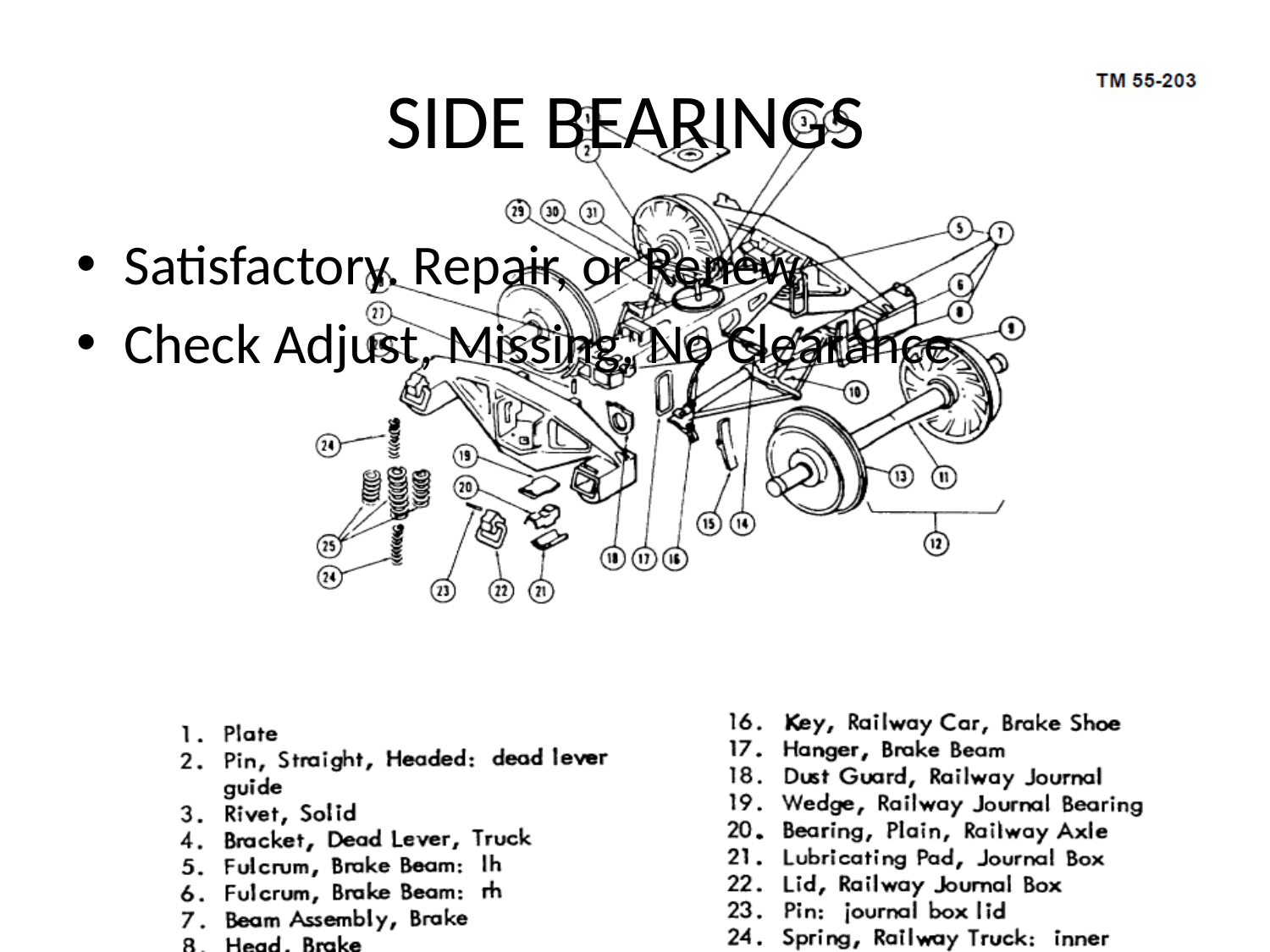

# SIDE BEARINGS
Satisfactory. Repair, or Renew
Check Adjust, Missing, No Clearance